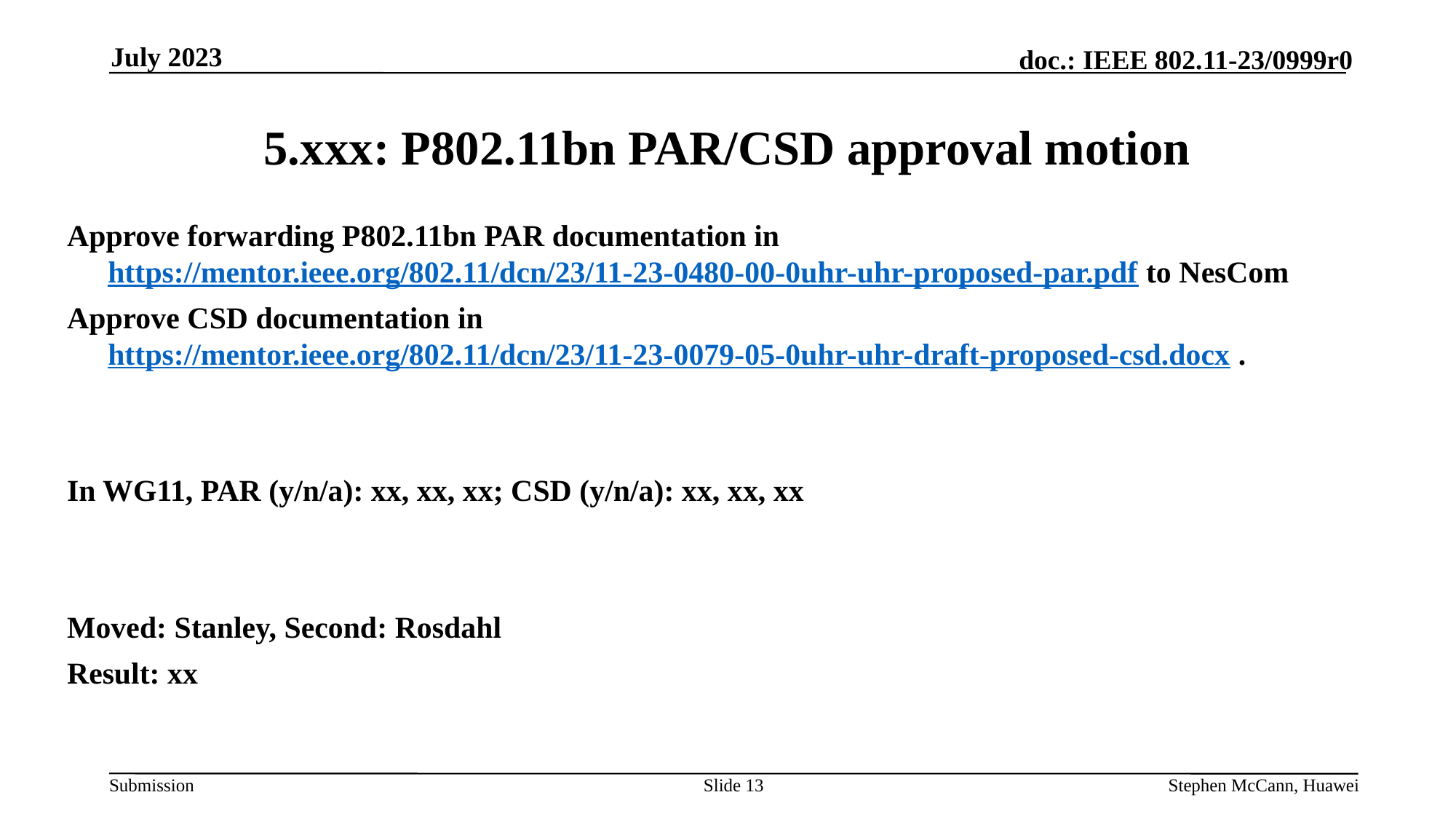

July 2023
# 5.xxx: P802.11bn PAR/CSD approval motion
Approve forwarding P802.11bn PAR documentation in https://mentor.ieee.org/802.11/dcn/23/11-23-0480-00-0uhr-uhr-proposed-par.pdf to NesCom
Approve CSD documentation in https://mentor.ieee.org/802.11/dcn/23/11-23-0079-05-0uhr-uhr-draft-proposed-csd.docx .

In WG11, PAR (y/n/a): xx, xx, xx; CSD (y/n/a): xx, xx, xx

Moved: Stanley, Second: Rosdahl
Result: xx

Slide 13
Stephen McCann, Huawei